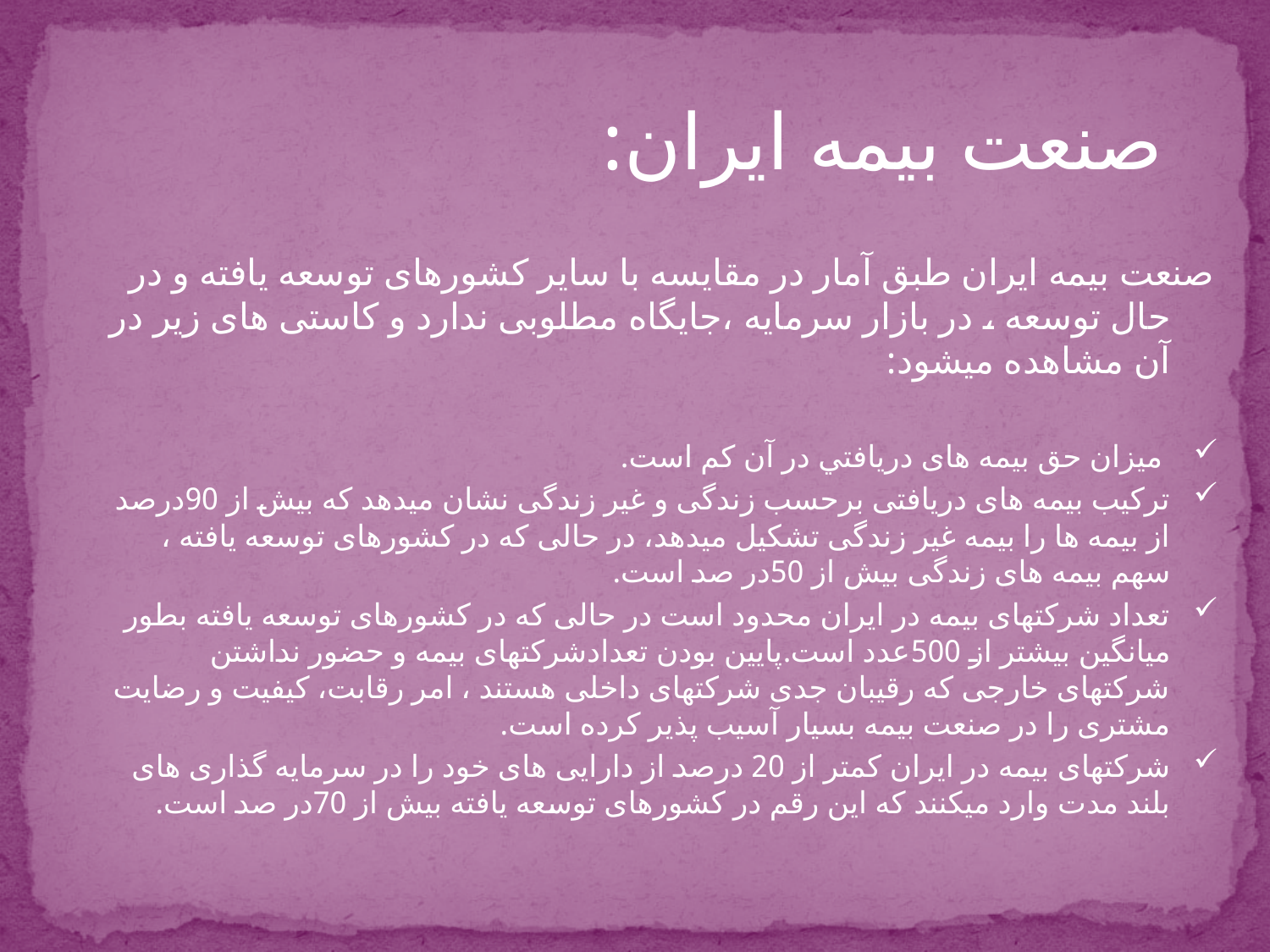

صنعت بیمه ایران:
صنعت بیمه ایران طبق آمار در مقایسه با سایر کشورهای توسعه یافته و در حال توسعه ، در بازار سرمایه ،جایگاه مطلوبی ندارد و کاستی های زیر در آن مشاهده میشود:

 میزان حق بیمه های دريافتي در آن کم است.
ترکیب بیمه های دریافتی برحسب زندگی و غیر زندگی نشان میدهد که بیش از 90درصد از بیمه ها را بیمه غیر زندگی تشکیل میدهد، در حالی که در کشورهای توسعه یافته ، سهم بیمه های زندگی بیش از 50در صد است.
تعداد شرکتهای بیمه در ایران محدود است در حالی که در کشورهای توسعه یافته بطور میانگین بیشتر از 500عدد است.پایین بودن تعدادشرکتهای بیمه و حضور نداشتن شرکتهای خارجی که رقیبان جدی شرکتهای داخلی هستند ، امر رقابت، کیفیت و رضایت مشتری را در صنعت بیمه بسیار آسیب پذیر کرده است.
شرکتهای بیمه در ایران کمتر از 20 درصد از دارایی های خود را در سرمایه گذاری های بلند مدت وارد میکنند که این رقم در کشورهای توسعه یافته بیش از 70در صد است.